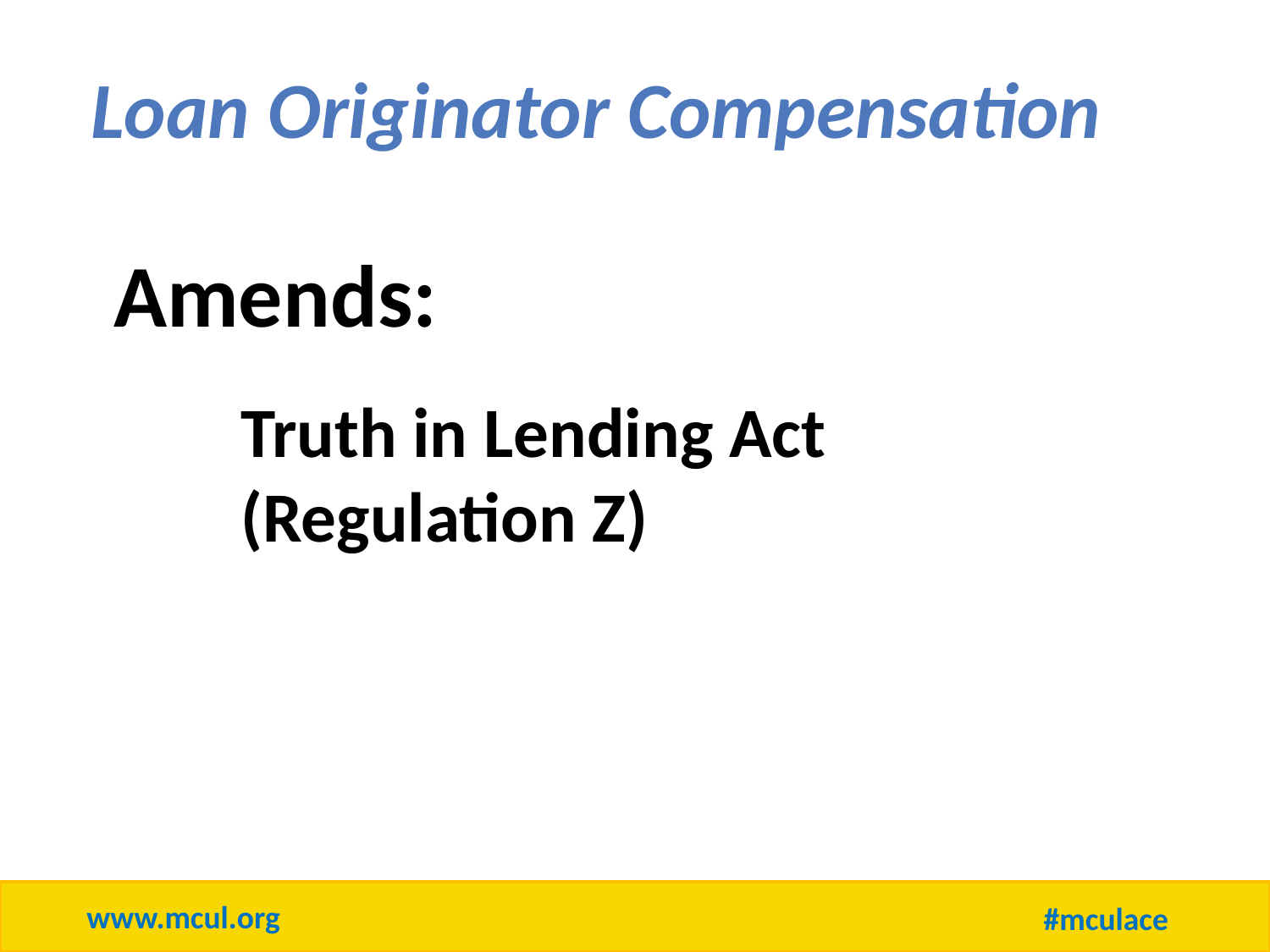

Loan Originator Compensation
Amends:

Truth in Lending Act
(Regulation Z)

www.mcul.org
#mculace